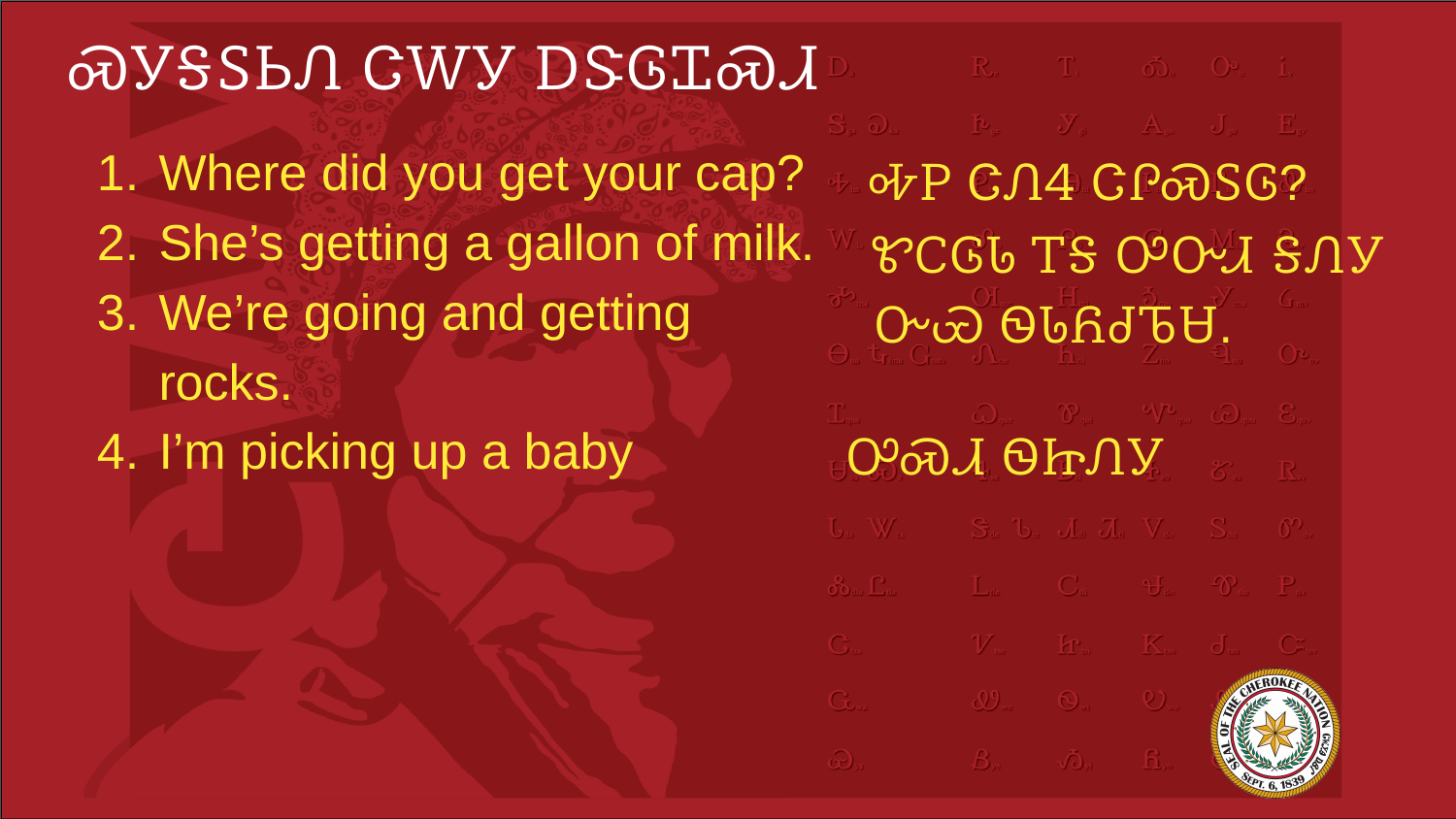

# ᏍᎩᎦᏚᏏᏁ ᏣᎳᎩ ᎠᏕᎶᏆᏍᏗ
Where did you get your cap?
She’s getting a gallon of milk.
We’re going and getting rocks.
I’m picking up a baby

ᎭᏢ ᏣᏁᏎ ᏣᎵᏍᏚᎶ?

 ᏑᏟᎶᏓ ᎢᎦ ᎤᏅᏗ ᎦᏁᎩ

ᏅᏯ ᏫᏓᏲᏧᏖᏌ.

ᎤᏍᏗ ᏫᏥᏁᎩ